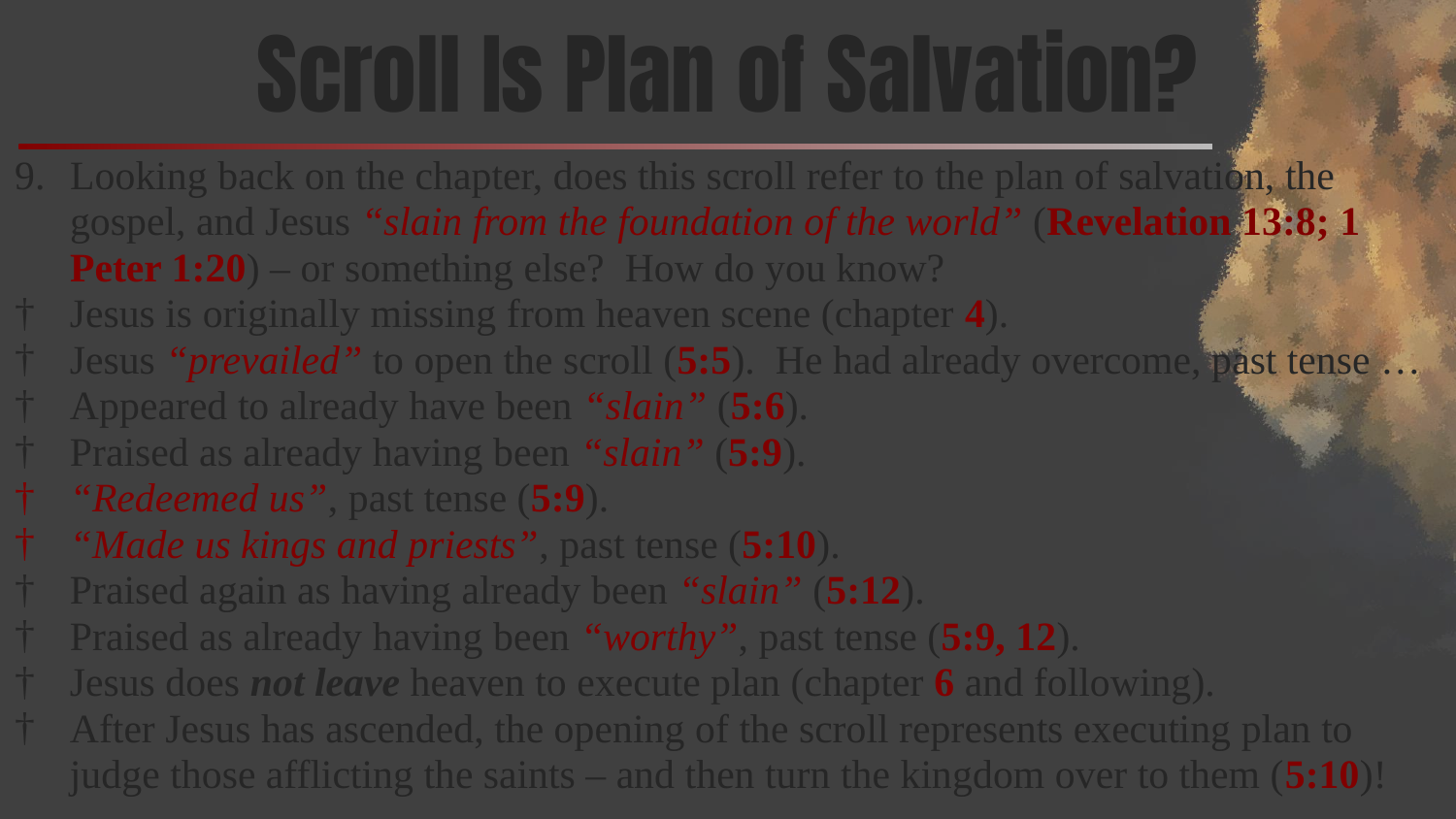

# Scroll Is Plan of Salvation?
Looking back on the chapter, does this scroll refer to the plan of salvation, the gospel, and Jesus “slain from the foundation of the world” (Revelation 13:8; 1 Peter 1:20) – or something else?  How do you know?
Jesus is originally missing from heaven scene (chapter 4).
Jesus “prevailed” to open the scroll (5:5).  He had already overcome, past tense …
Appeared to already have been “slain” (5:6).
Praised as already having been “slain” (5:9).
“Redeemed us”, past tense (5:9).
“Made us kings and priests”, past tense (5:10).
Praised again as having already been “slain” (5:12).
Praised as already having been “worthy”, past tense (5:9, 12).
Jesus does not leave heaven to execute plan (chapter 6 and following).
After Jesus has ascended, the opening of the scroll represents executing plan to judge those afflicting the saints – and then turn the kingdom over to them (5:10)!